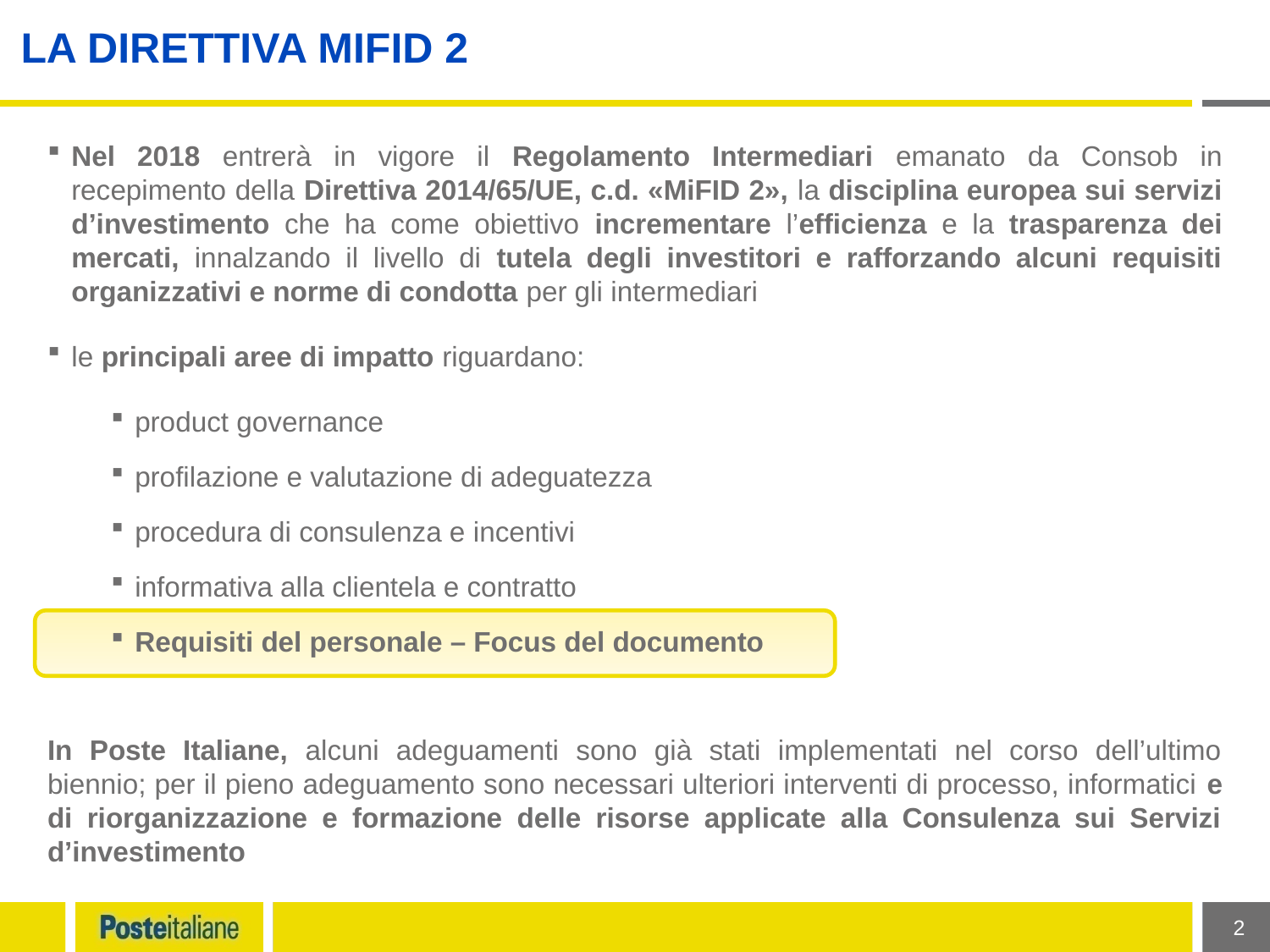

La DIRETTIVA MIFID 2
Nel 2018 entrerà in vigore il Regolamento Intermediari emanato da Consob in recepimento della Direttiva 2014/65/UE, c.d. «MiFID 2», la disciplina europea sui servizi d’investimento che ha come obiettivo incrementare l’efficienza e la trasparenza dei mercati, innalzando il livello di tutela degli investitori e rafforzando alcuni requisiti organizzativi e norme di condotta per gli intermediari
le principali aree di impatto riguardano:
product governance
profilazione e valutazione di adeguatezza
procedura di consulenza e incentivi
informativa alla clientela e contratto
Requisiti del personale – Focus del documento

In Poste Italiane, alcuni adeguamenti sono già stati implementati nel corso dell’ultimo biennio; per il pieno adeguamento sono necessari ulteriori interventi di processo, informatici e di riorganizzazione e formazione delle risorse applicate alla Consulenza sui Servizi d’investimento
 2